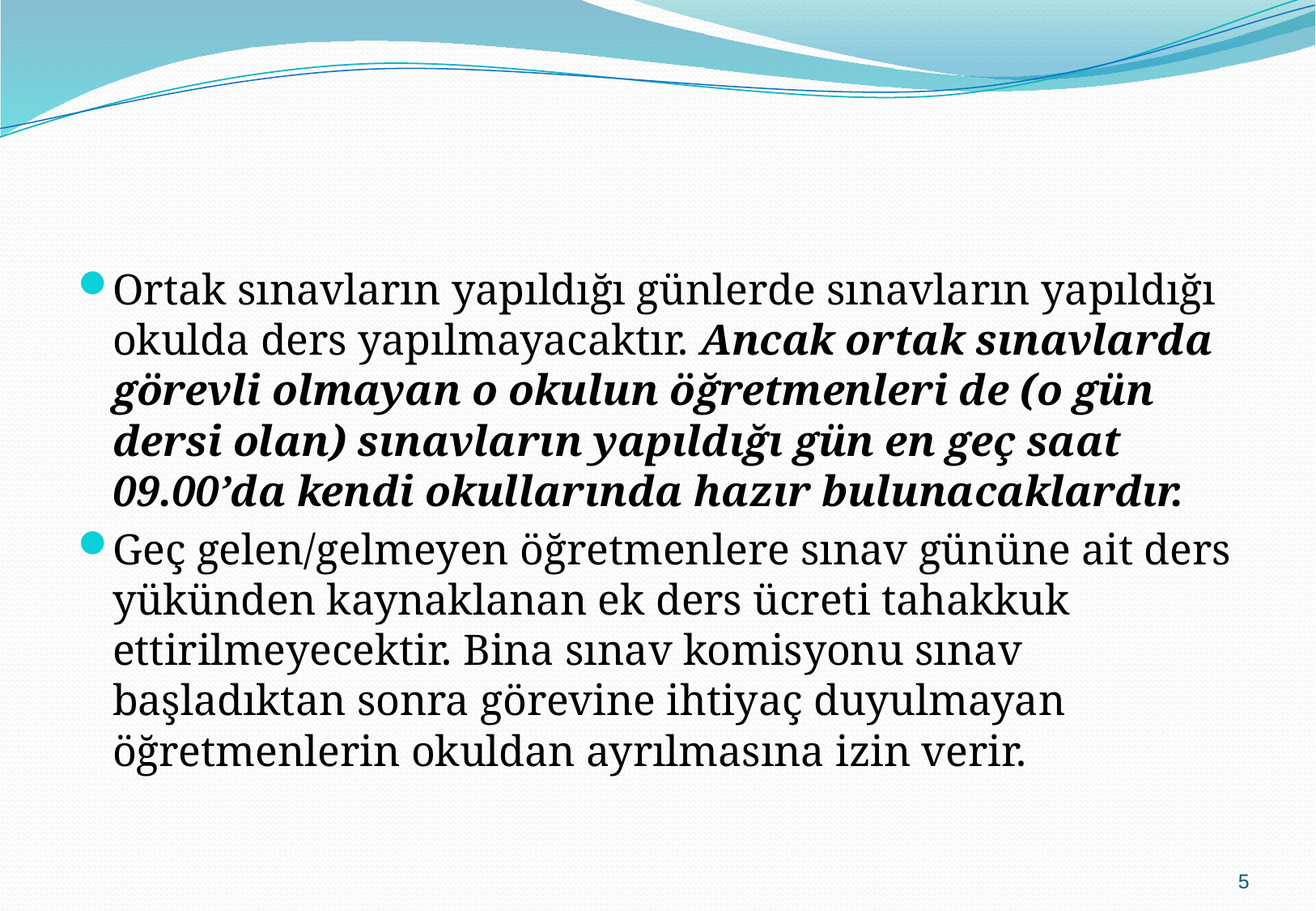

Ortak sınavların yapıldığı günlerde sınavların yapıldığı okulda ders yapılmayacaktır. Ancak ortak sınavlarda görevli olmayan o okulun öğretmenleri de (o gün dersi olan) sınavların yapıldığı gün en geç saat 09.00’da kendi okullarında hazır bulunacaklardır.
Geç gelen/gelmeyen öğretmenlere sınav gününe ait ders yükünden kaynaklanan ek ders ücreti tahakkuk ettirilmeyecektir. Bina sınav komisyonu sınav başladıktan sonra görevine ihtiyaç duyulmayan öğretmenlerin okuldan ayrılmasına izin verir.
5